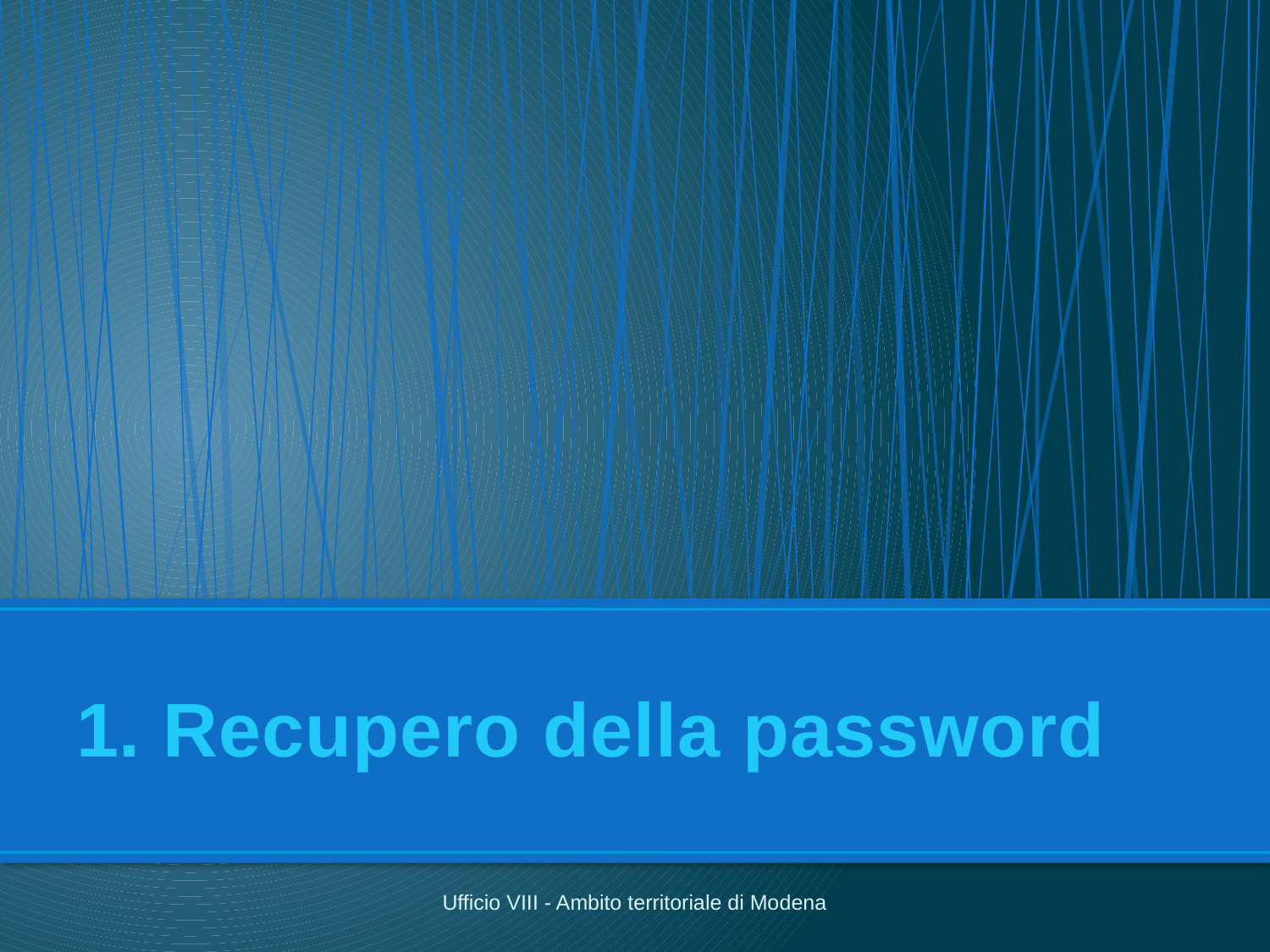

# 1. Recupero della password
Ufficio VIII - Ambito territoriale di Modena